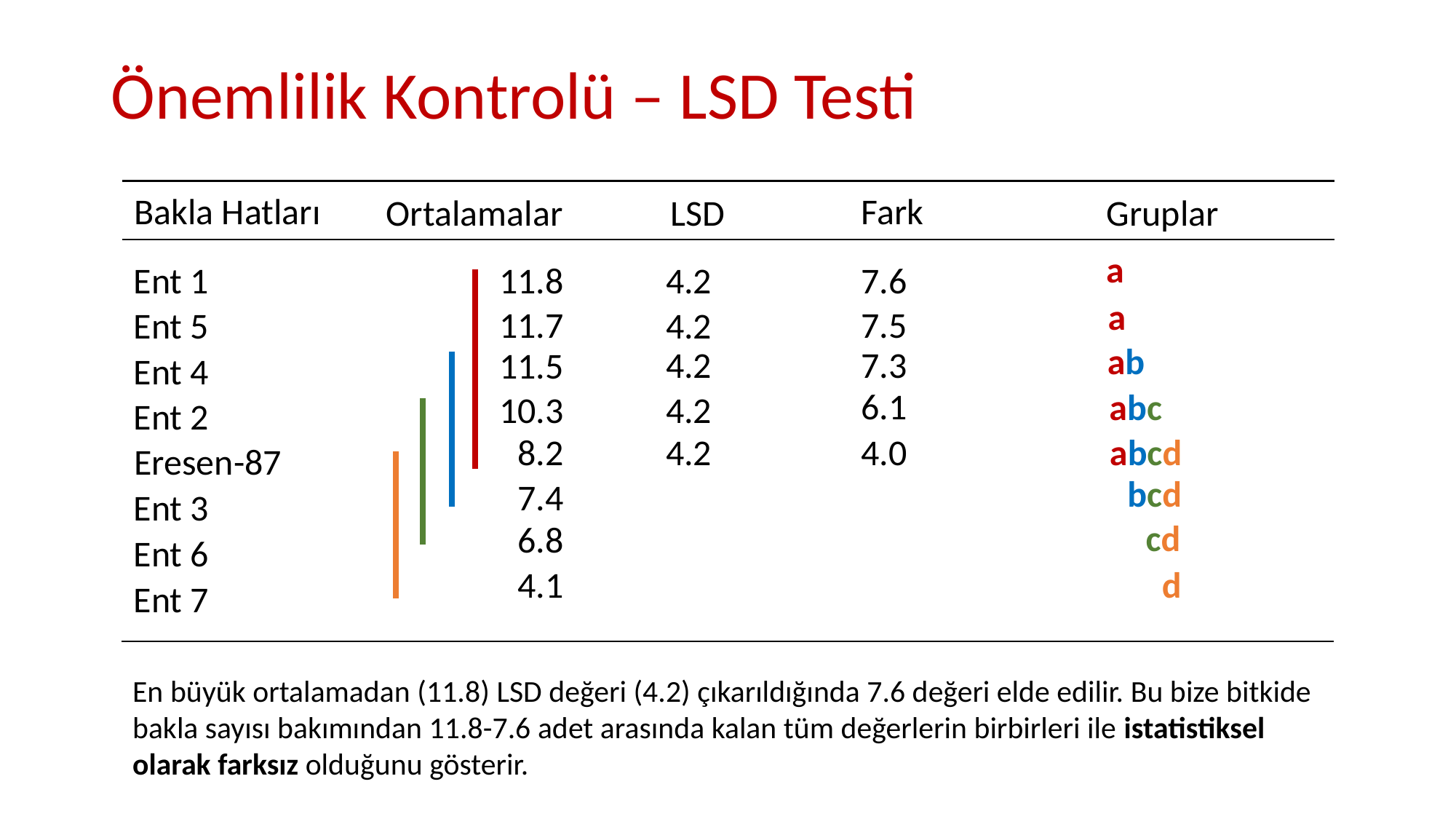

# Önemlilik Kontrolü – LSD Testi
Fark
Bakla Hatları
Ortalamalar
LSD
Gruplar
a
11.8
4.2
7.6
Ent 1
a
7.5
11.7
Ent 5
4.2
ab
7.3
4.2
11.5
Ent 4
6.1
abc
4.2
10.3
Ent 2
abcd
8.2
4.2
4.0
Eresen-87
bcd
7.4
Ent 3
cd
6.8
Ent 6
  d
4.1
Ent 7
En büyük ortalamadan (11.8) LSD değeri (4.2) çıkarıldığında 7.6 değeri elde edilir. Bu bize bitkide bakla sayısı bakımından 11.8-7.6 adet arasında kalan tüm değerlerin birbirleri ile istatistiksel olarak farksız olduğunu gösterir.